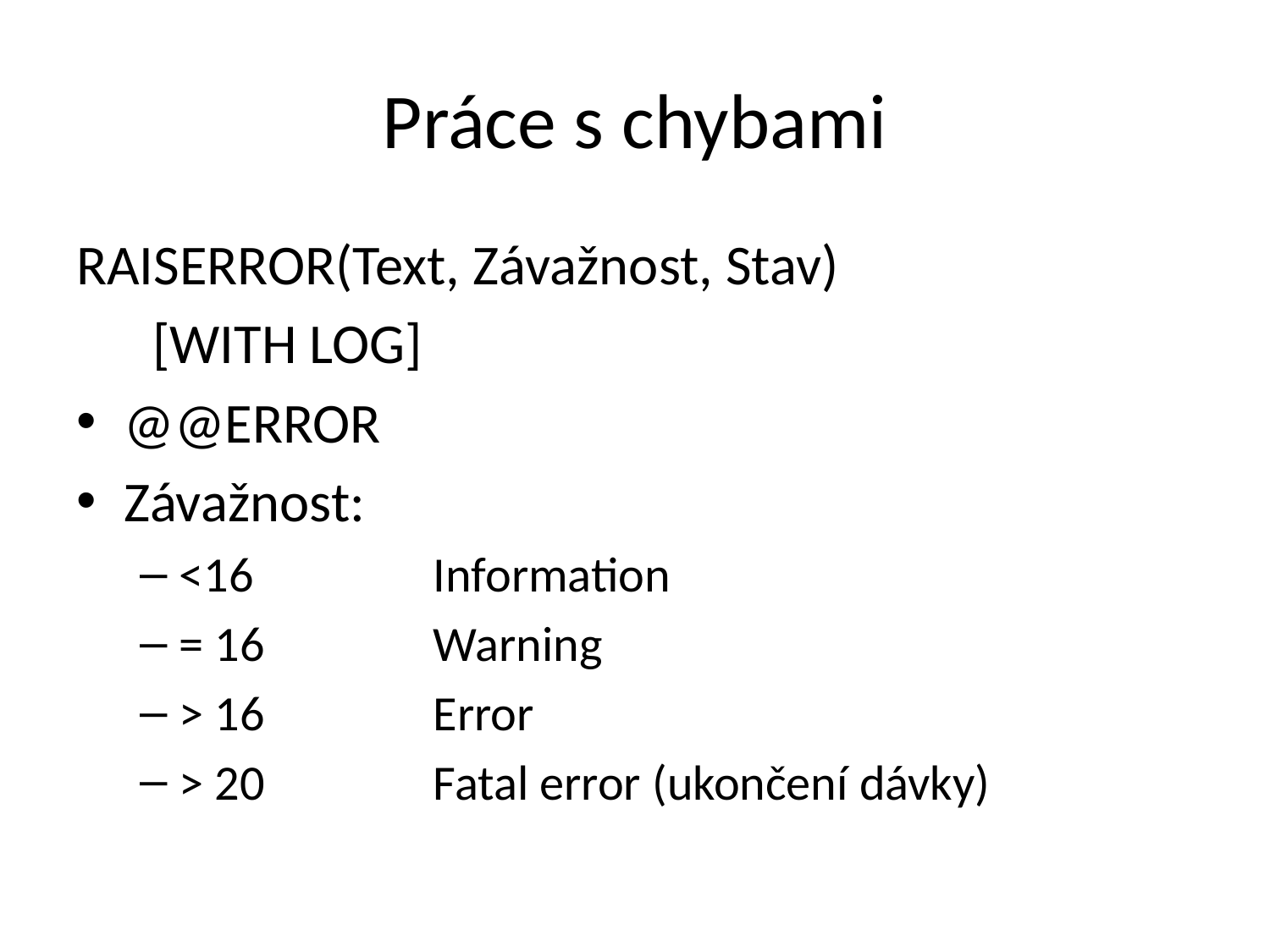

# Práce s chybami
RAISERROR(Text, Závažnost, Stav)
      [WITH LOG]
@@ERROR
Závažnost:
<16 		Information
= 16 		Warning
> 16		Error
> 20		Fatal error (ukončení dávky)